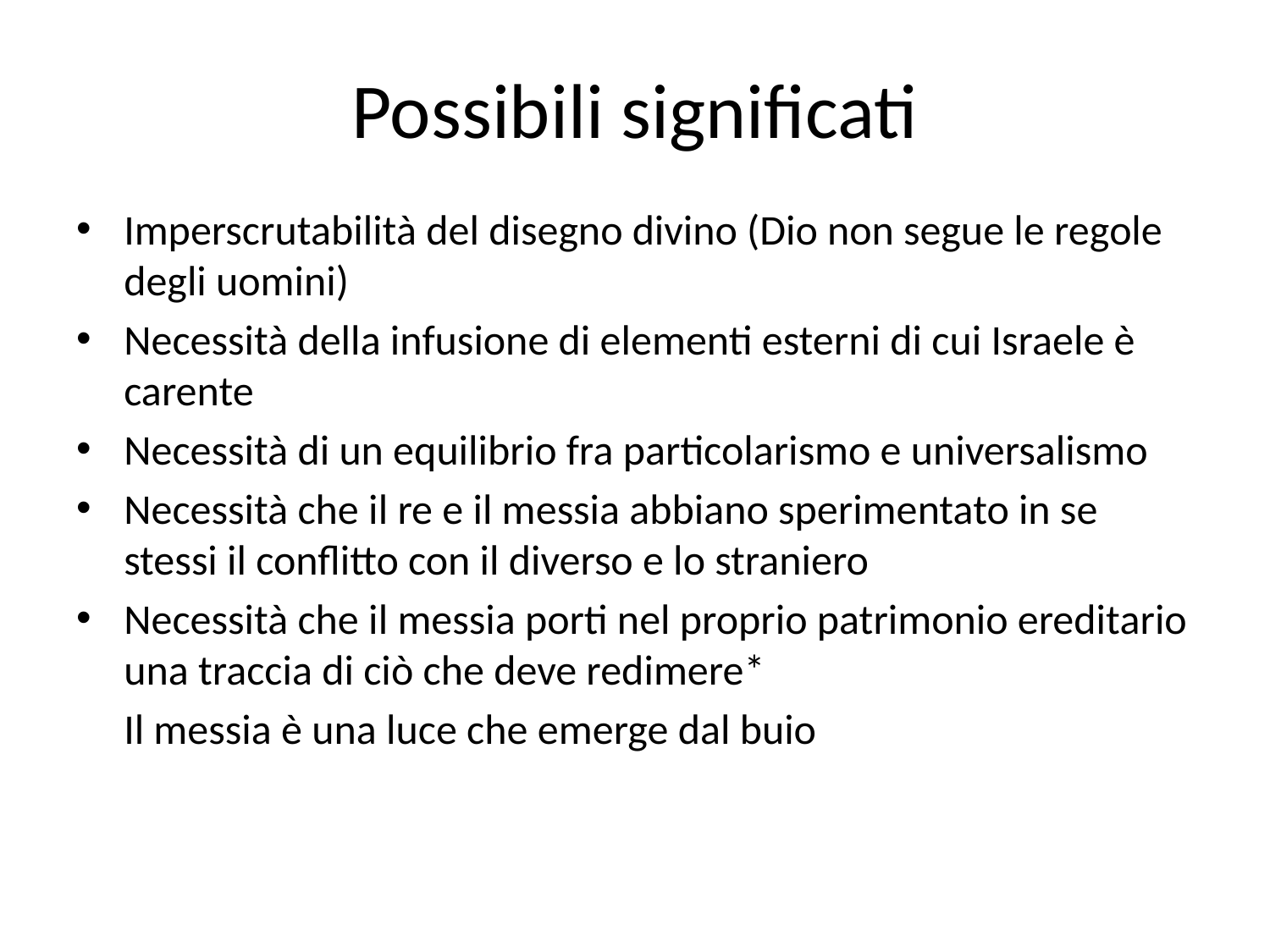

# Possibili significati
Imperscrutabilità del disegno divino (Dio non segue le regole degli uomini)
Necessità della infusione di elementi esterni di cui Israele è carente
Necessità di un equilibrio fra particolarismo e universalismo
Necessità che il re e il messia abbiano sperimentato in se stessi il conflitto con il diverso e lo straniero
Necessità che il messia porti nel proprio patrimonio ereditario una traccia di ciò che deve redimere*
	Il messia è una luce che emerge dal buio